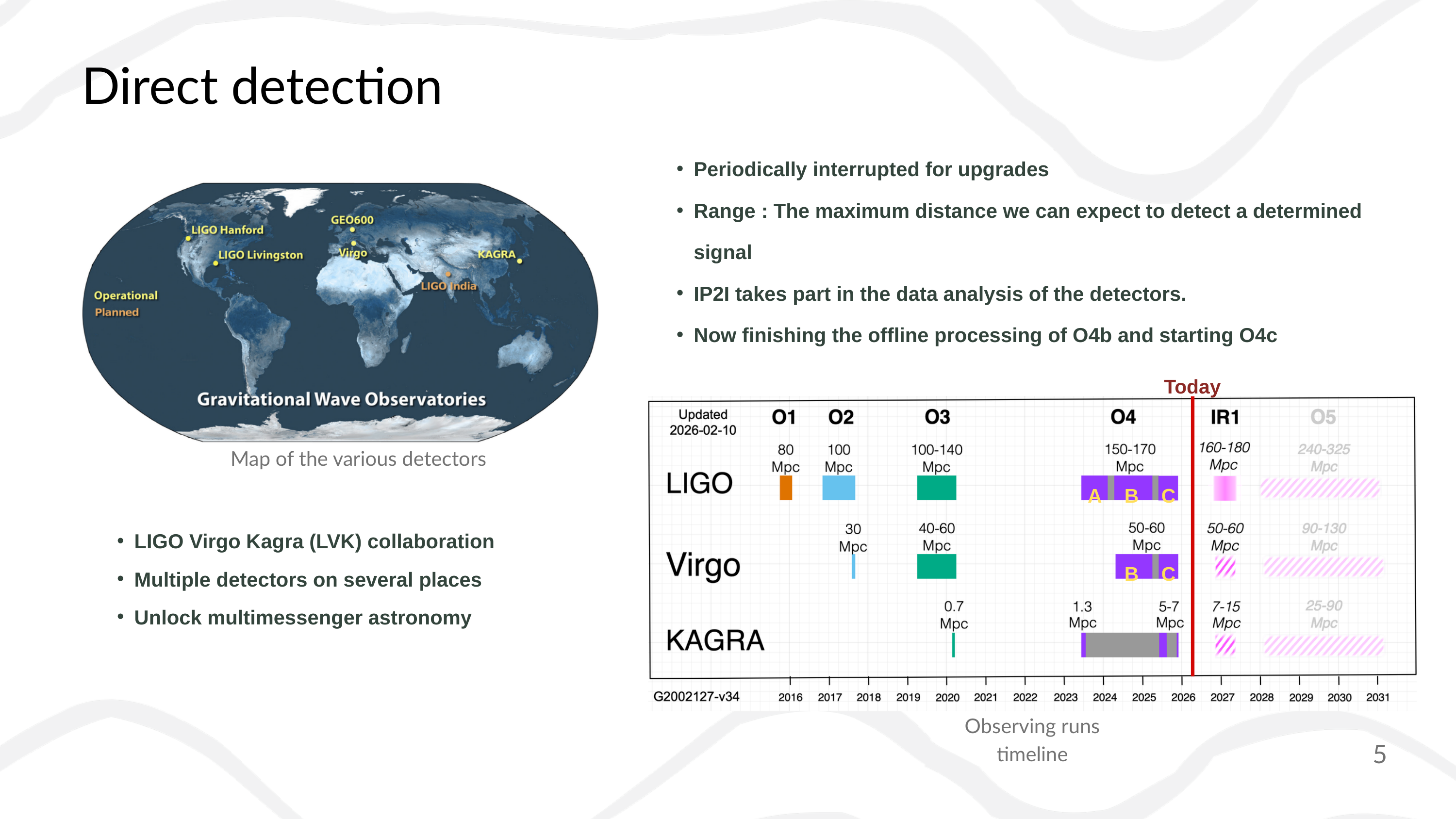

Direct detection
Periodically interrupted for upgrades
Range : The maximum distance we can expect to detect a determined signal
IP2I takes part in the data analysis of the detectors.
Now finishing the offline processing of O4b and starting O4c

Today

A
B
C
B
C
Map of the various detectors
LIGO Virgo Kagra (LVK) collaboration
Multiple detectors on several places
Unlock multimessenger astronomy

Observing runs timeline
5